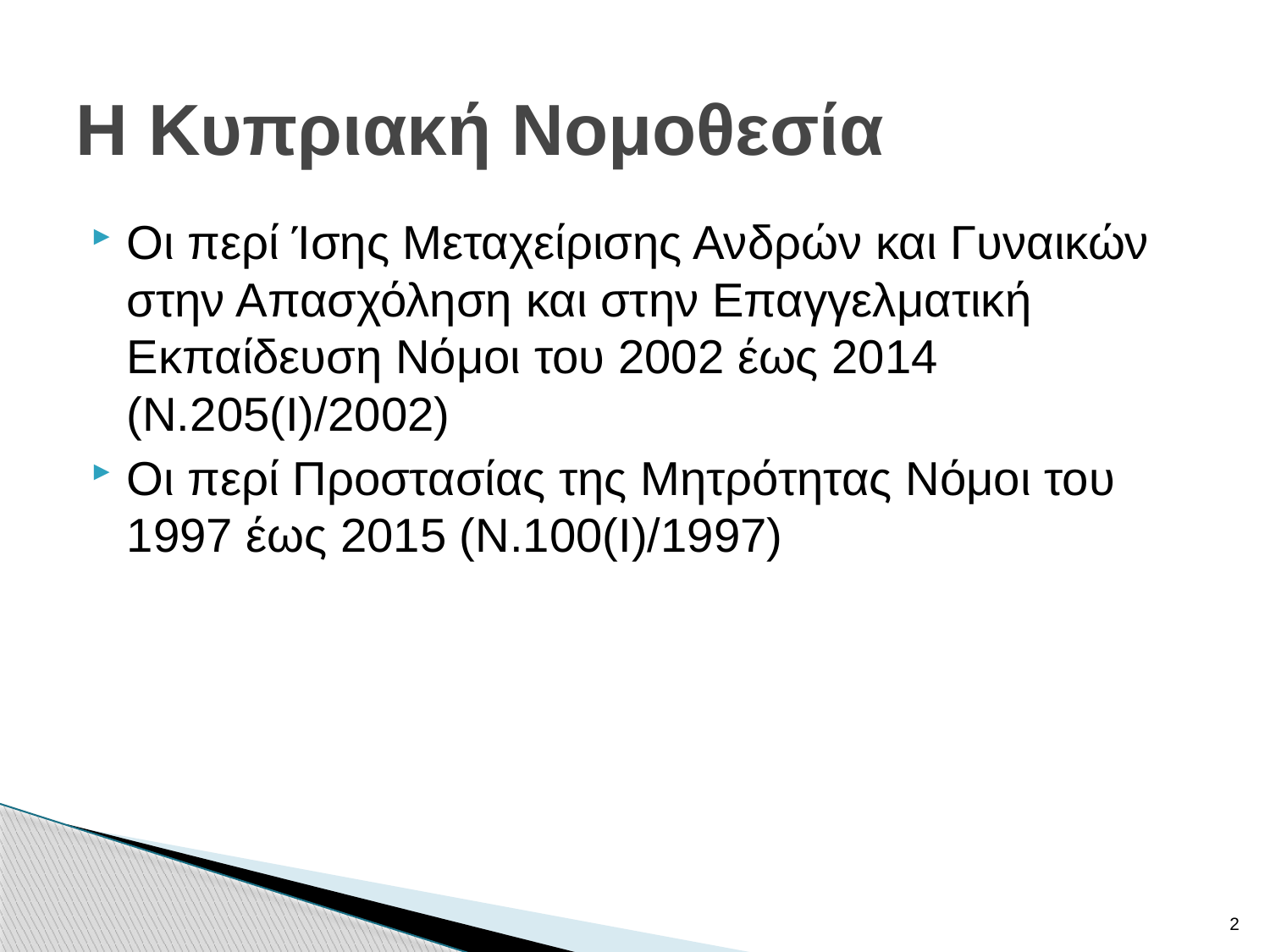

# Η Κυπριακή Νομοθεσία
Οι περί Ίσης Μεταχείρισης Ανδρών και Γυναικών στην Απασχόληση και στην Επαγγελματική Εκπαίδευση Νόμοι του 2002 έως 2014 (Ν.205(Ι)/2002)
Οι περί Προστασίας της Μητρότητας Νόμοι του 1997 έως 2015 (Ν.100(Ι)/1997)
2